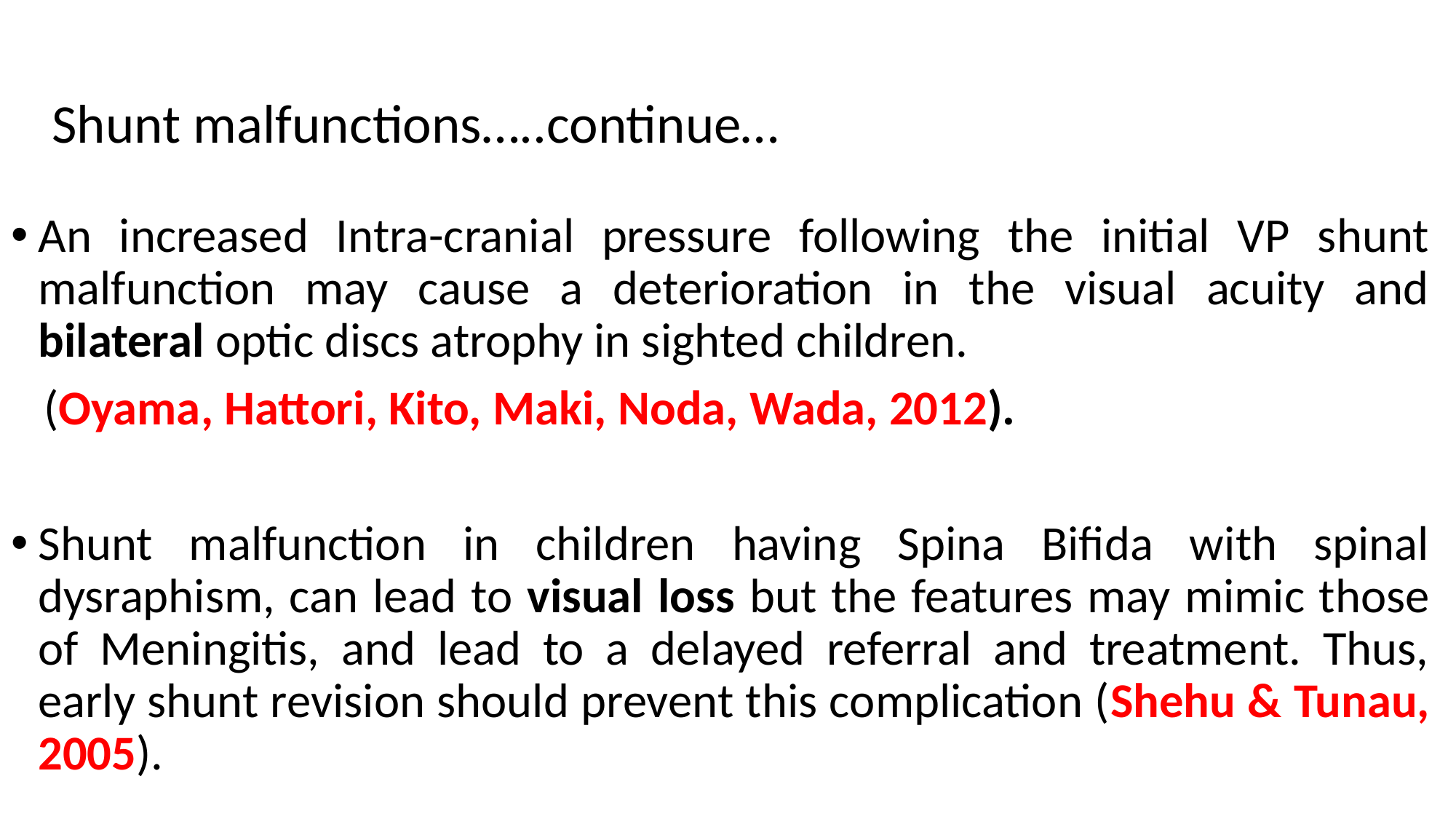

# Shunt malfunctions…..continue…
An increased Intra-cranial pressure following the initial VP shunt malfunction may cause a deterioration in the visual acuity and bilateral optic discs atrophy in sighted children.
   (Oyama, Hattori, Kito, Maki, Noda, Wada, 2012).

Shunt malfunction in children having Spina Bifida with spinal dysraphism, can lead to visual loss but the features may mimic those of Meningitis, and lead to a delayed referral and treatment. Thus, early shunt revision should prevent this complication (Shehu & Tunau, 2005).